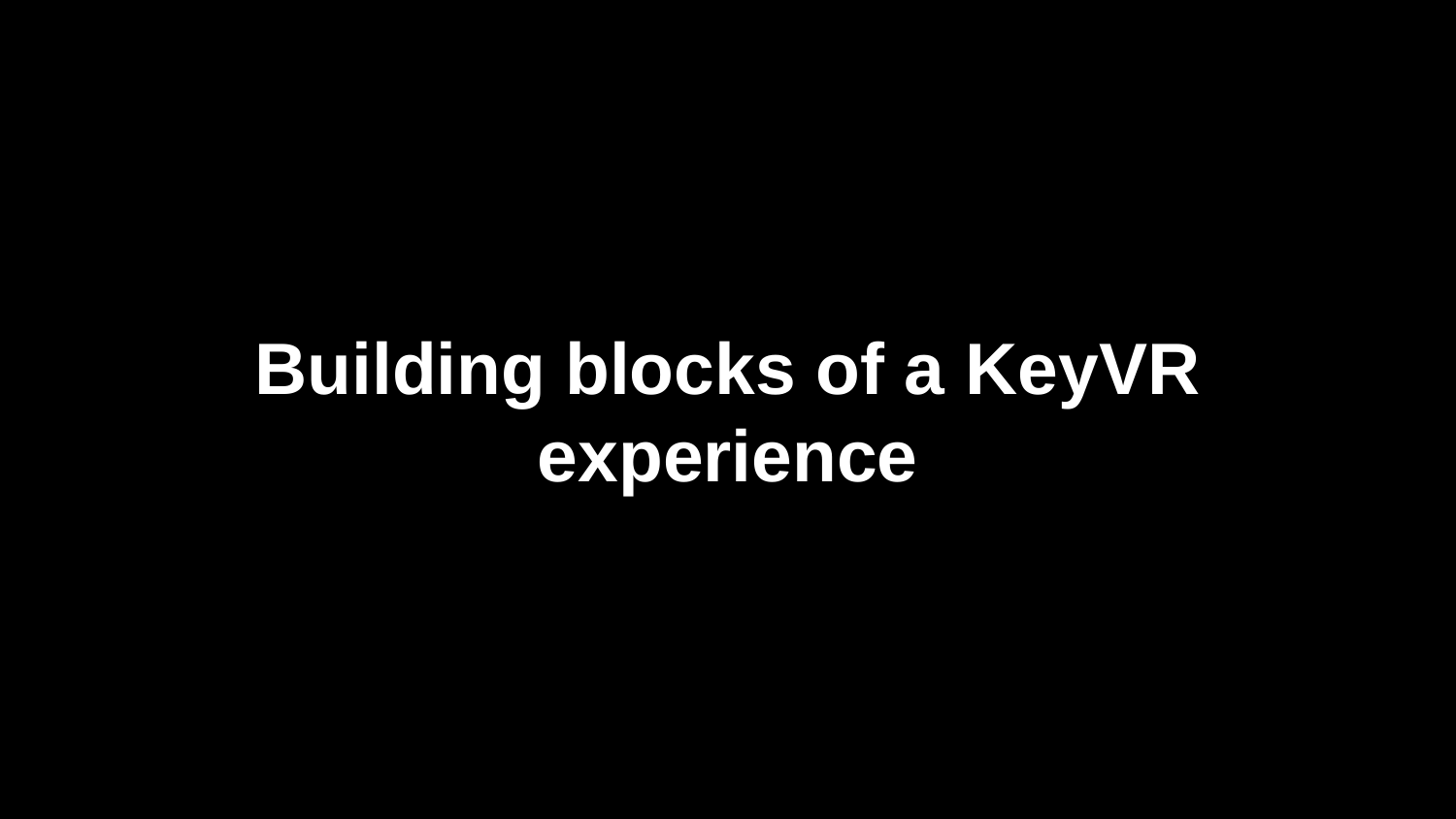

# Building blocks of a KeyVR experience